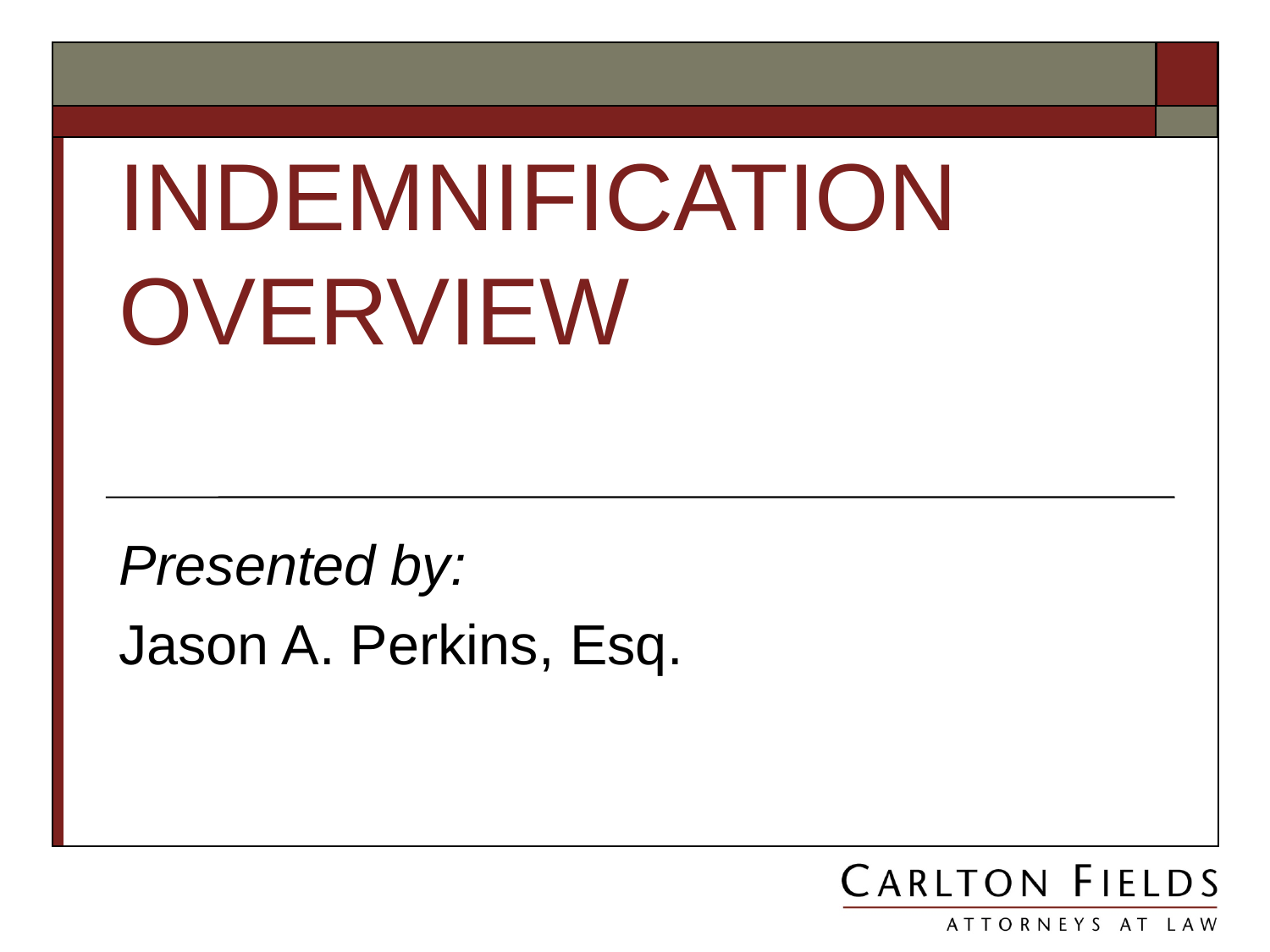

# INDEMNIFICATION OVERVIEW
Presented by:
Jason A. Perkins, Esq.

1